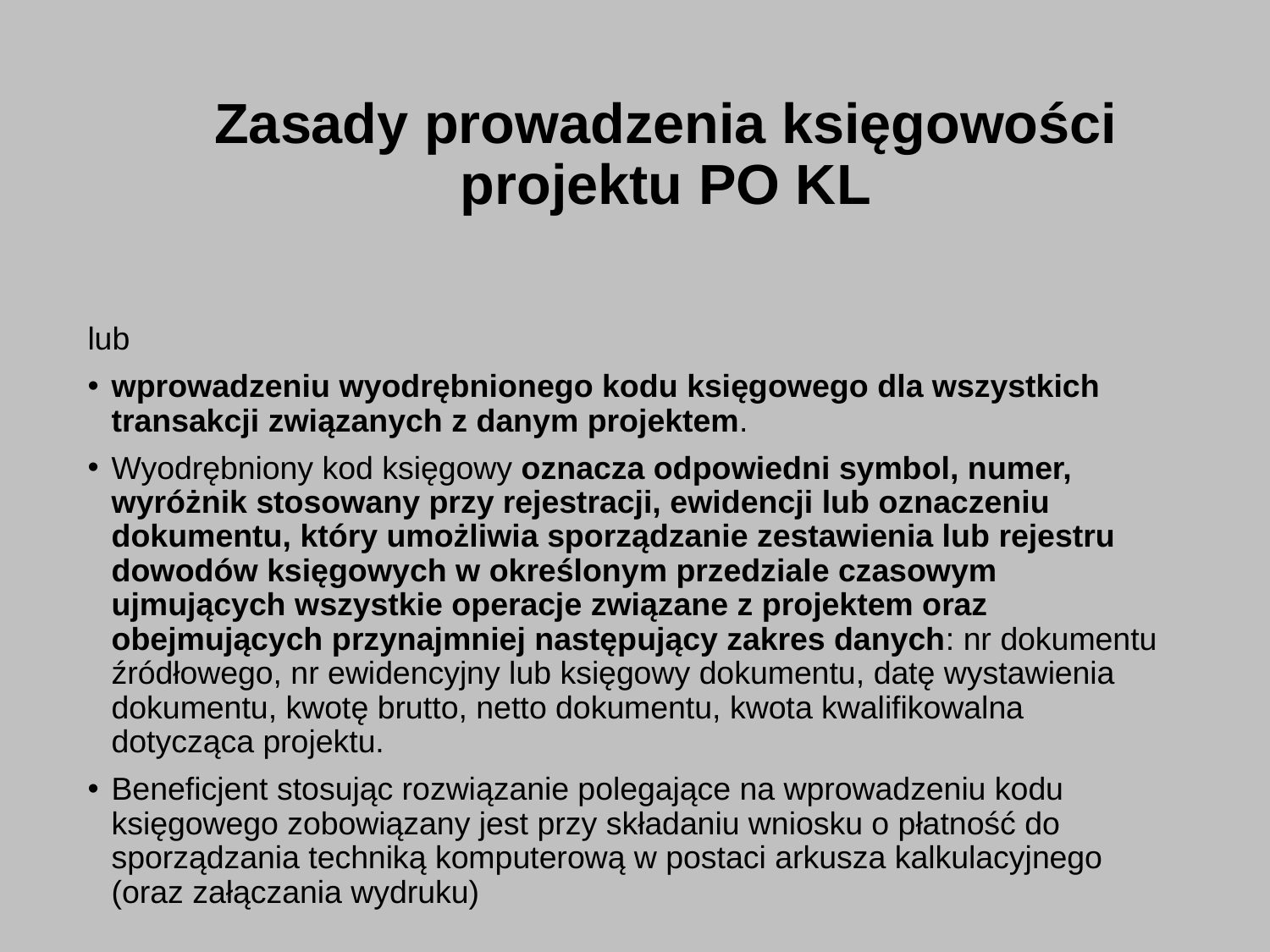

# Zasady prowadzenia księgowości projektu PO KL
lub
wprowadzeniu wyodrębnionego kodu księgowego dla wszystkich transakcji związanych z danym projektem.
Wyodrębniony kod księgowy oznacza odpowiedni symbol, numer, wyróżnik stosowany przy rejestracji, ewidencji lub oznaczeniu dokumentu, który umożliwia sporządzanie zestawienia lub rejestru dowodów księgowych w określonym przedziale czasowym ujmujących wszystkie operacje związane z projektem oraz obejmujących przynajmniej następujący zakres danych: nr dokumentu źródłowego, nr ewidencyjny lub księgowy dokumentu, datę wystawienia dokumentu, kwotę brutto, netto dokumentu, kwota kwalifikowalna dotycząca projektu.
Beneficjent stosując rozwiązanie polegające na wprowadzeniu kodu księgowego zobowiązany jest przy składaniu wniosku o płatność do sporządzania techniką komputerową w postaci arkusza kalkulacyjnego (oraz załączania wydruku)